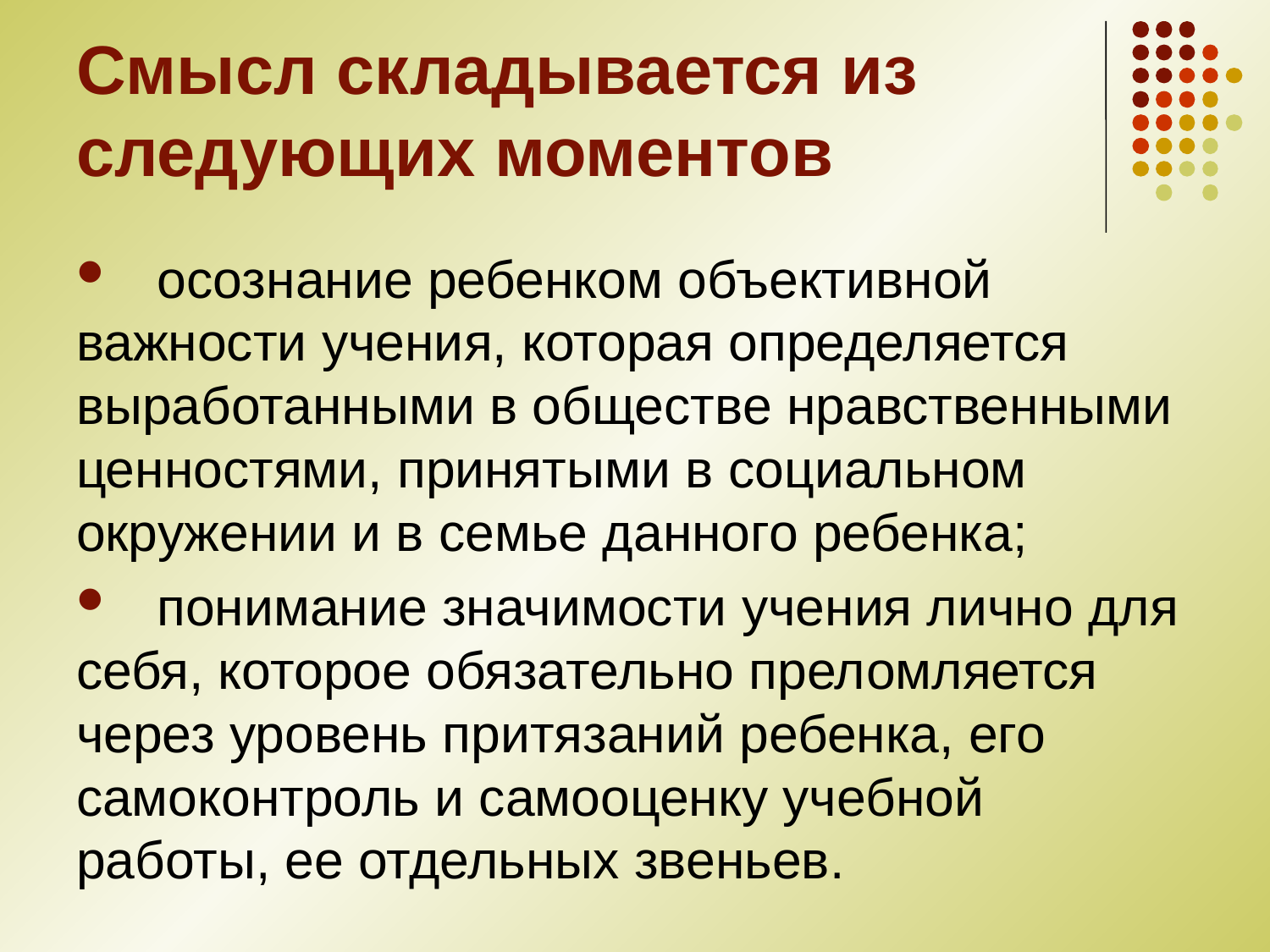

# Смысл складывается из следующих моментов
   осознание ребенком объективной важности учения, которая определяется выработанными в обществе нравственными ценностями, принятыми в социальном окружении и в семье данного ребенка;
   понимание значимости учения лично для себя, которое обязательно преломляется через уровень притязаний ребенка, его самоконтроль и самооценку учебной работы, ее отдельных звеньев.